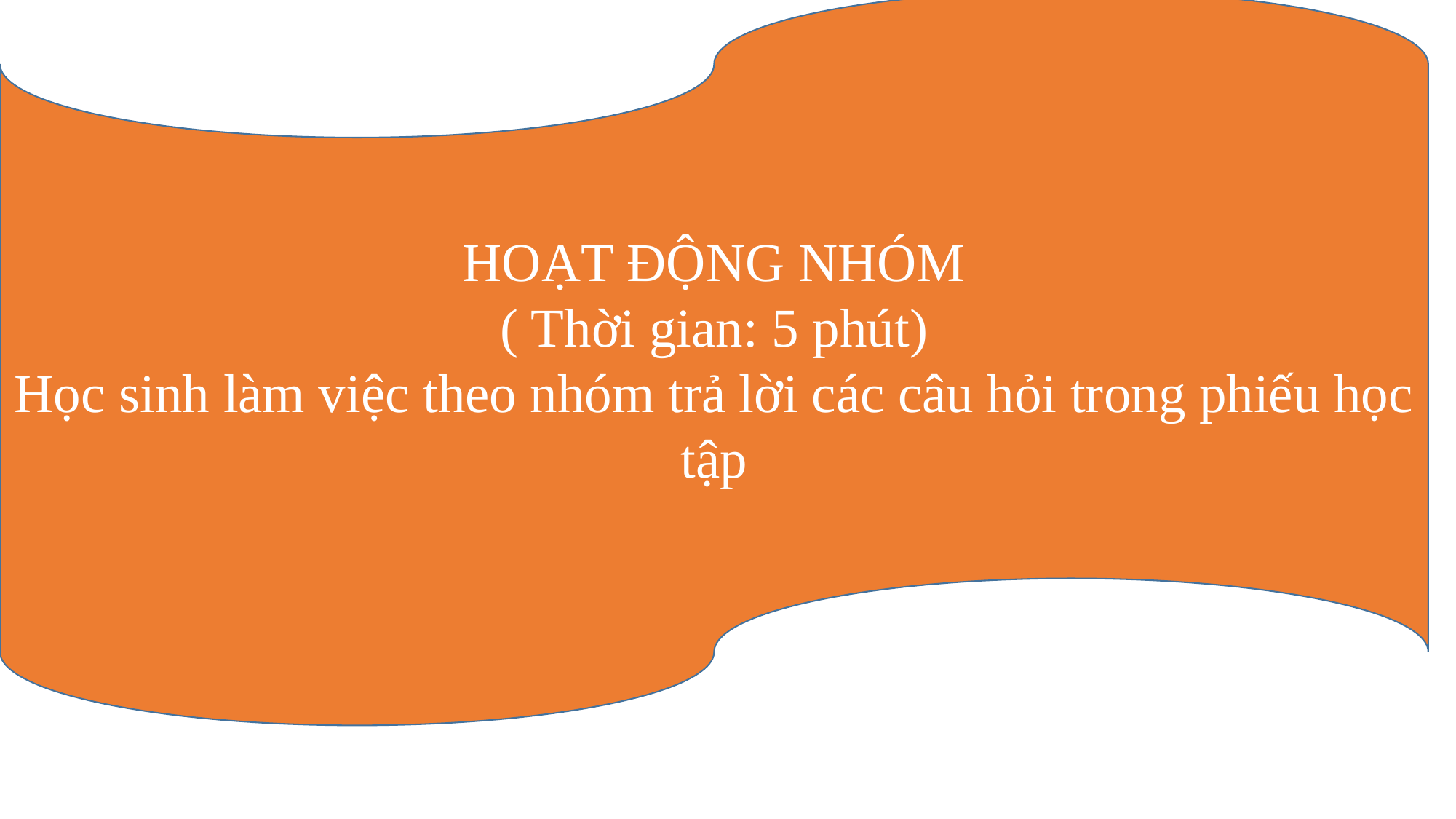

HOẠT ĐỘNG NHÓM
( Thời gian: 5 phút)
Học sinh làm việc theo nhóm trả lời các câu hỏi trong phiếu học tập